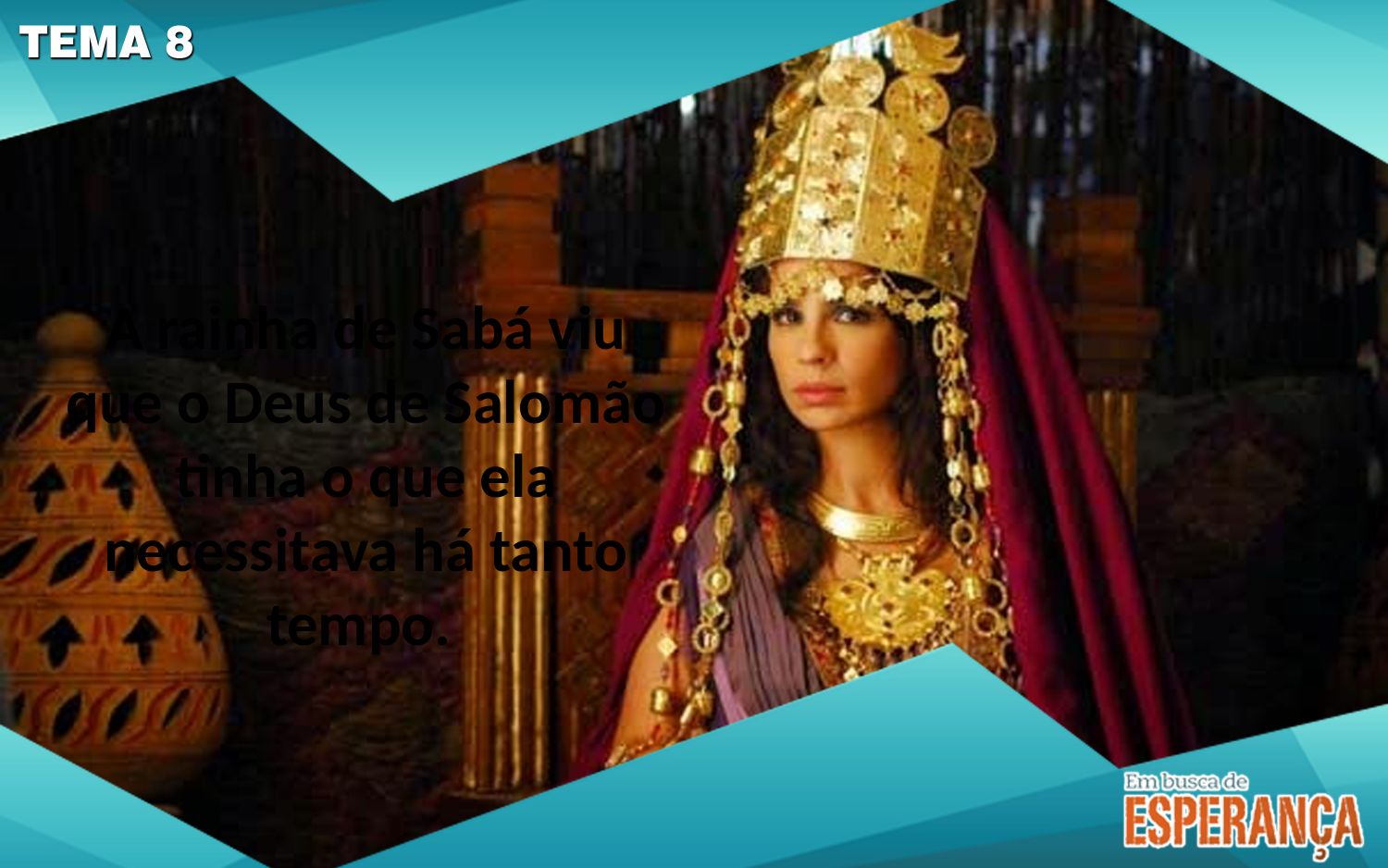

A rainha de Sabá viu que o Deus de Salomão tinha o que ela necessitava há tanto tempo.